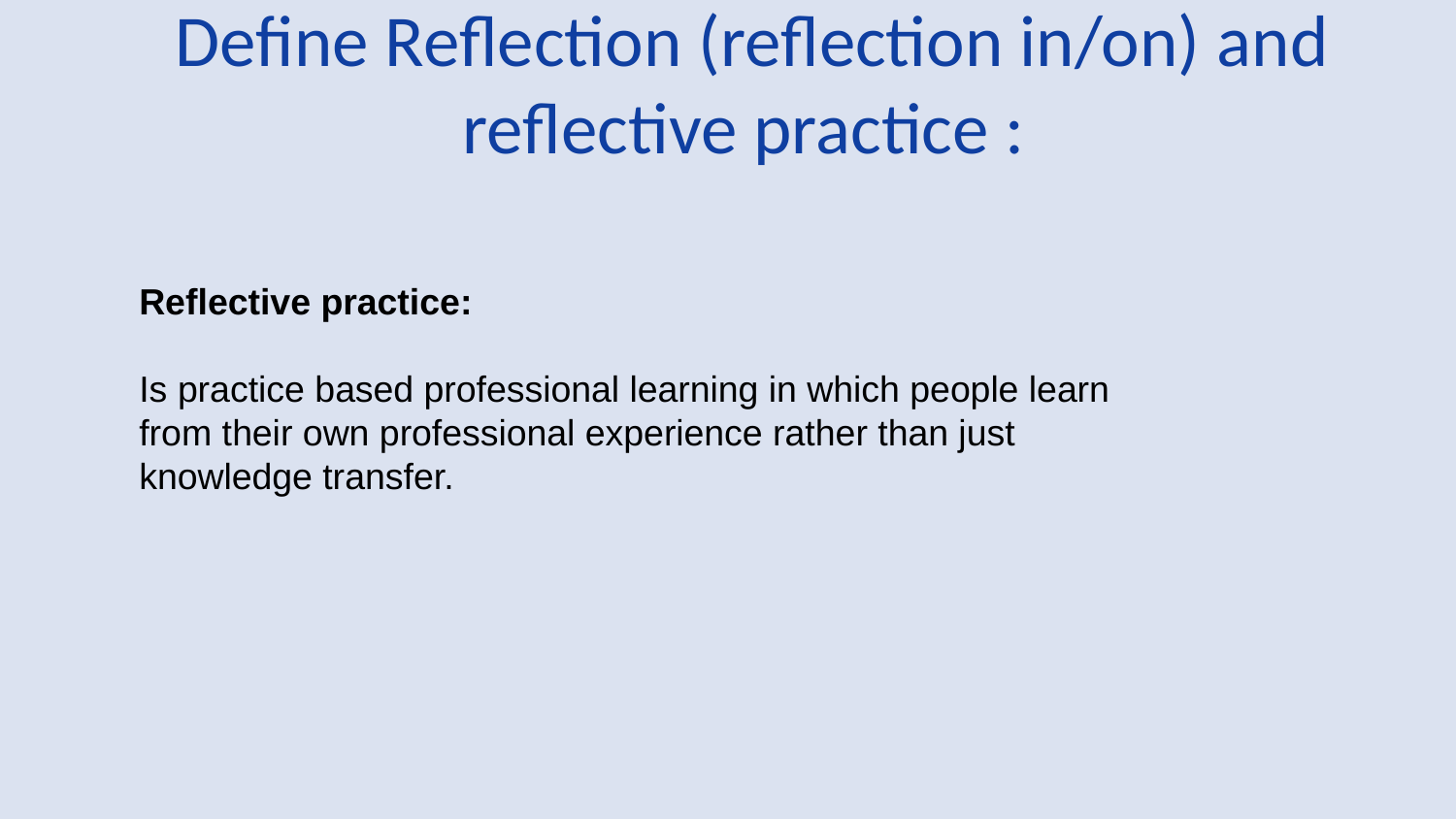

# Define Reflection (reflection in/on) and reflective practice :
Reflective practice:

Is practice based professional learning in which people learn from their own professional experience rather than just knowledge transfer.